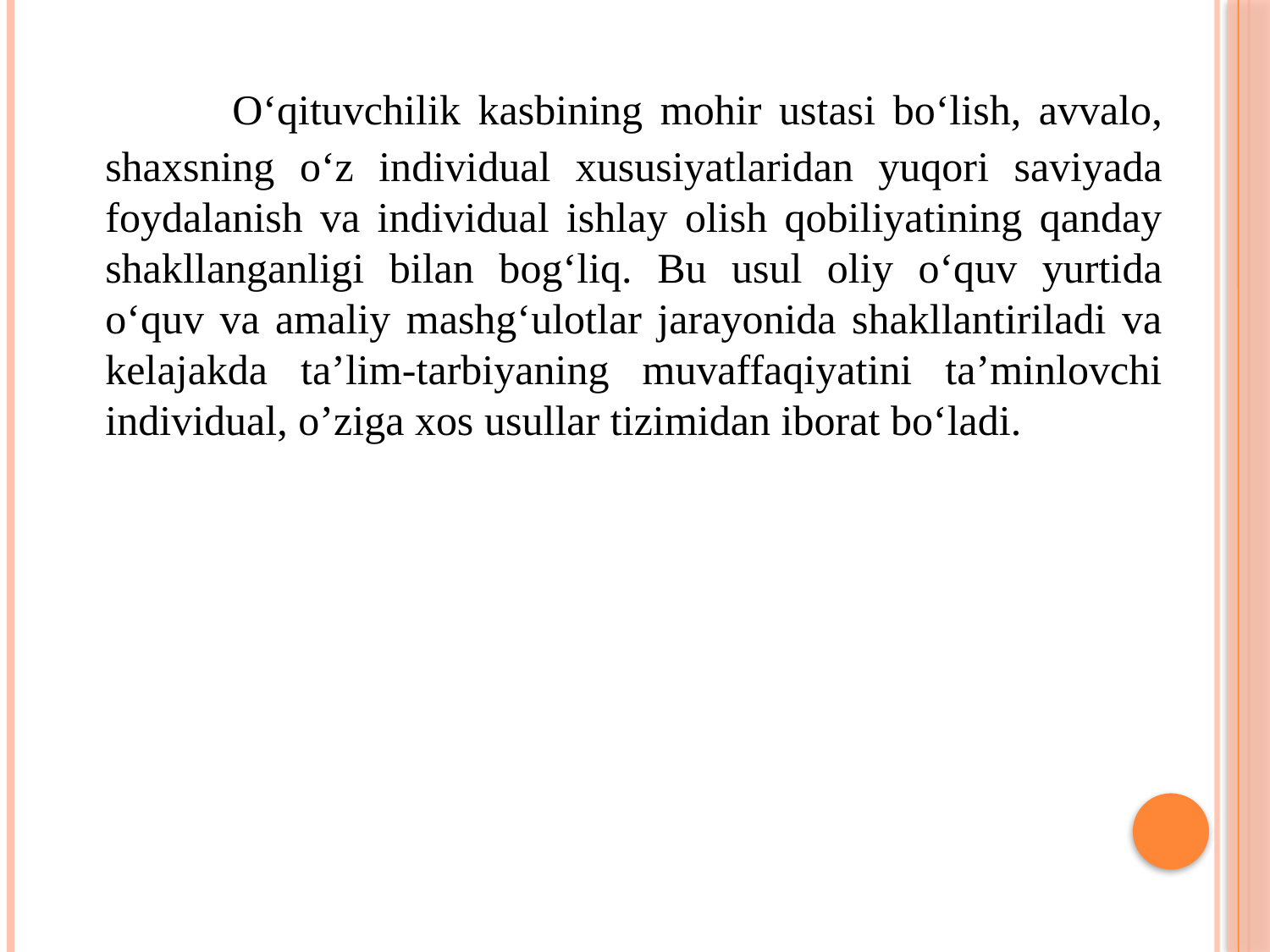

O‘qituvchilik kasbining mohir ustasi bo‘lish, avvalo, shaxsning o‘z individual xususiyatlaridan yuqori saviyada foydalanish va individual ishlay olish qobiliyatining qanday shakllanganligi bilan bog‘liq. Bu usul oliy o‘quv yurtida o‘quv va amaliy mashg‘ulotlar jarayonida shakllantiriladi va kelajakda ta’lim-tarbiyaning muvaffaqiyatini ta’minlovchi indi­vidual, o’ziga xos usullar tizimidan iborat bo‘ladi.